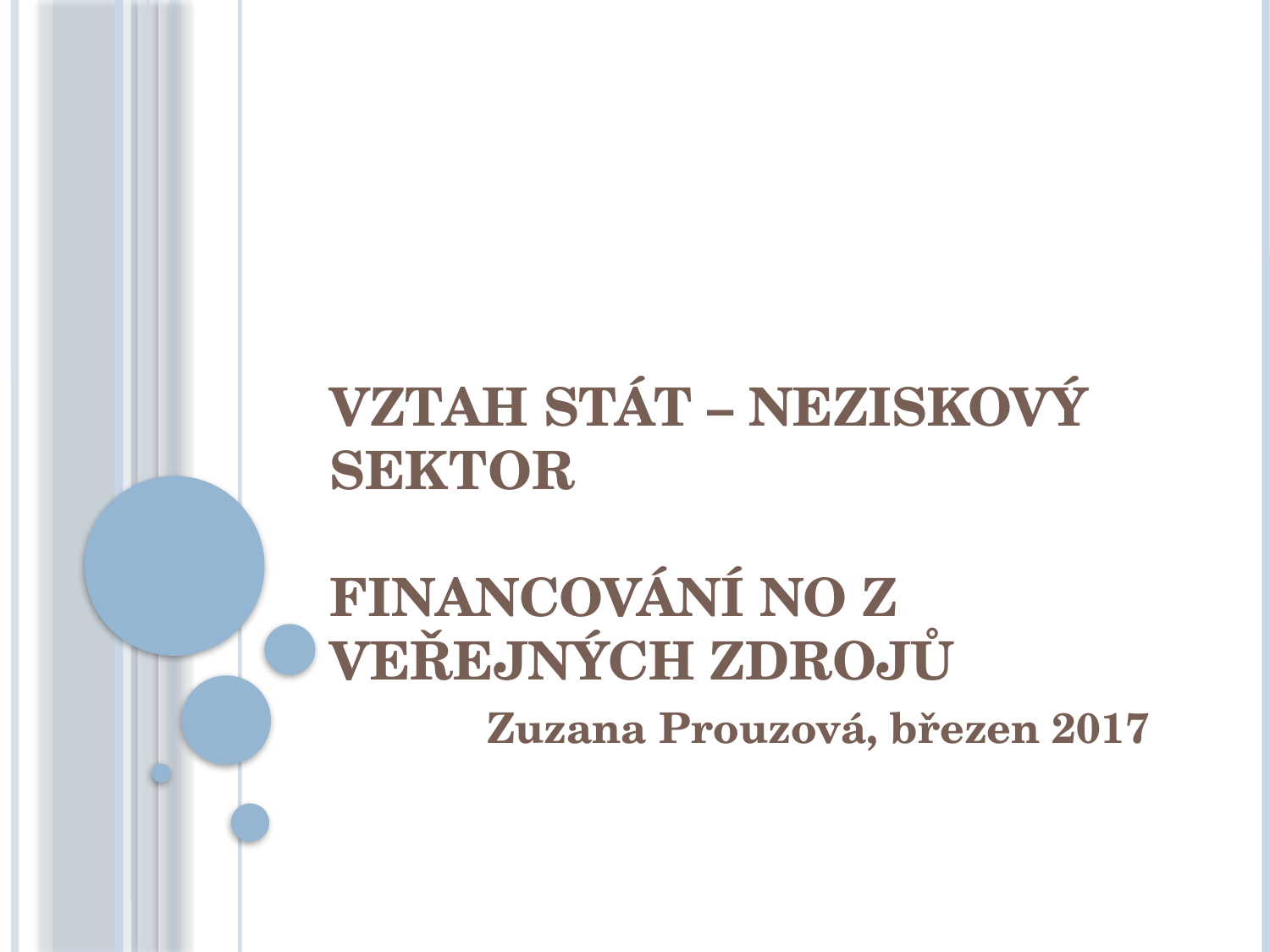

# Vztah stát – neziskový sektor financování NO z veřejných zdrojů
Zuzana Prouzová, březen 2017